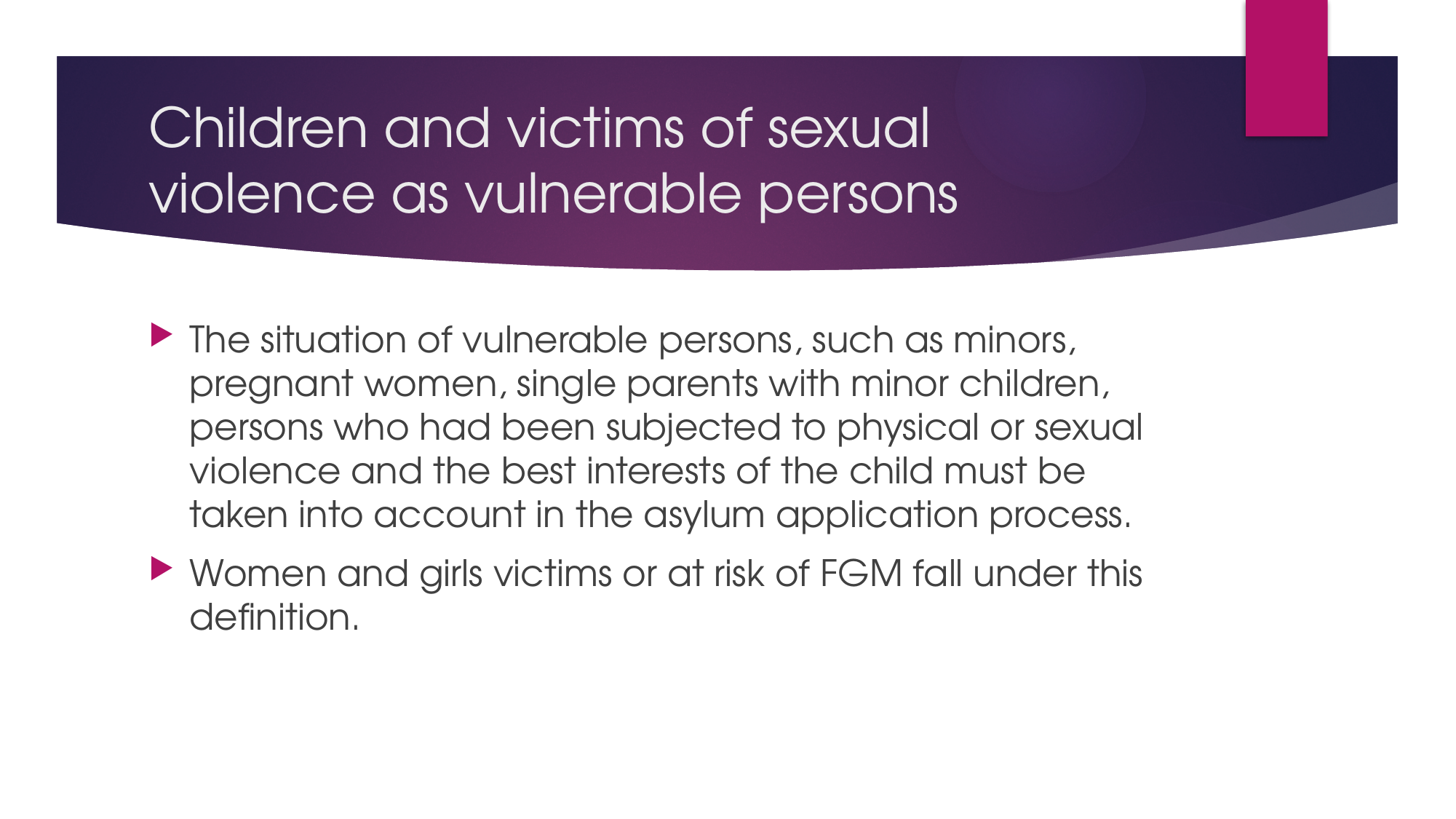

# Children and victims of sexual violence as vulnerable persons
The situation of vulnerable persons, such as minors, pregnant women, single parents with minor children, persons who had been subjected to physical or sexual violence and the best interests of the child must be taken into account in the asylum application process.
Women and girls victims or at risk of FGM fall under this definition.